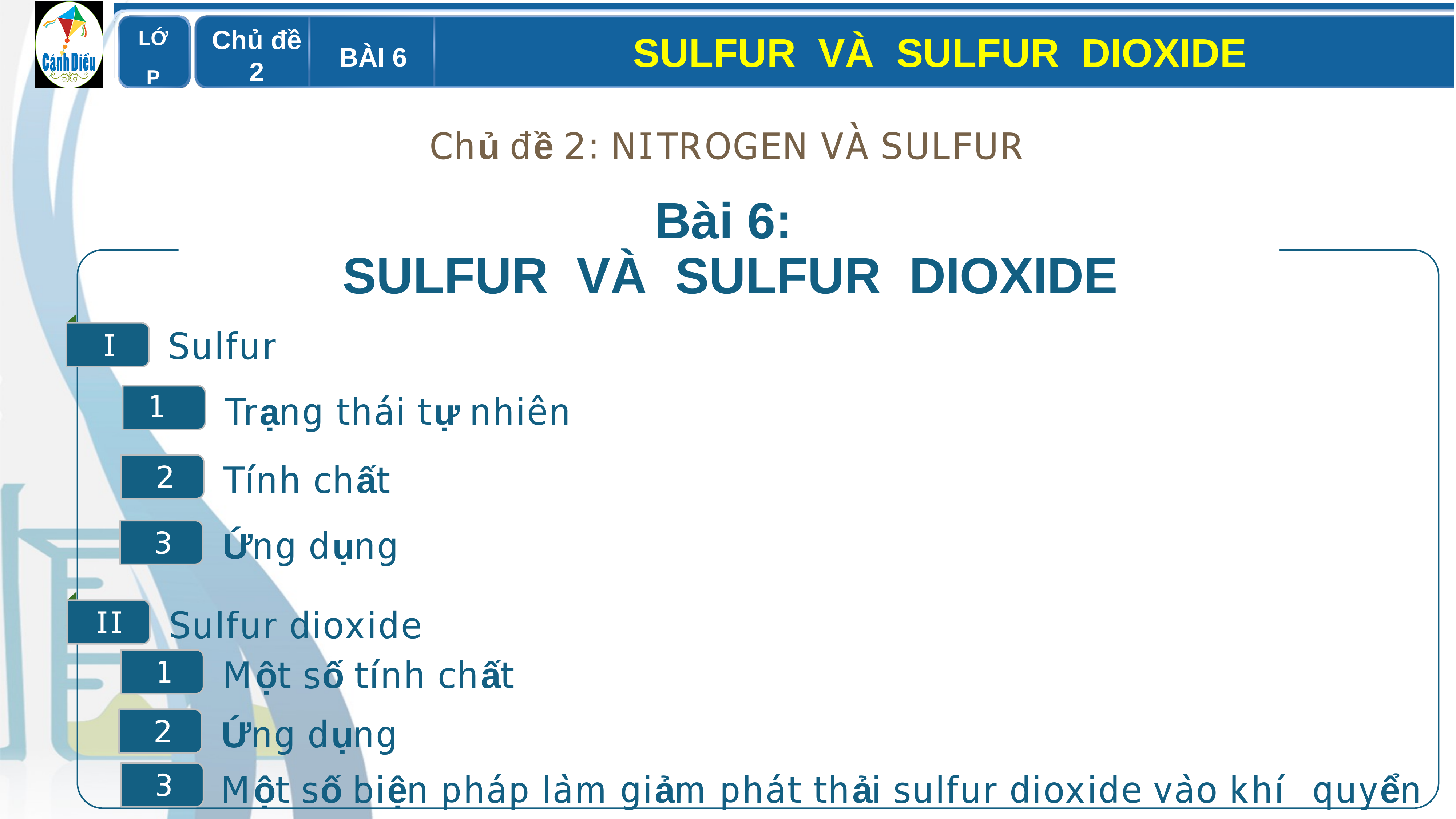

Chủ đề 2: NITROGEN VÀ SULFUR
Bài 6:
SULFUR  VÀ  SULFUR  DIOXIDE

I
Sulfur

1
Trạng thái tự nhiên
Tính chất

2
Ứng dụng

3

II
Sulfur dioxide
Một số tính chất

1
Ứng dụng

2

3
Một số biện pháp làm giảm phát thải sulfur dioxide vào khí 	quyển